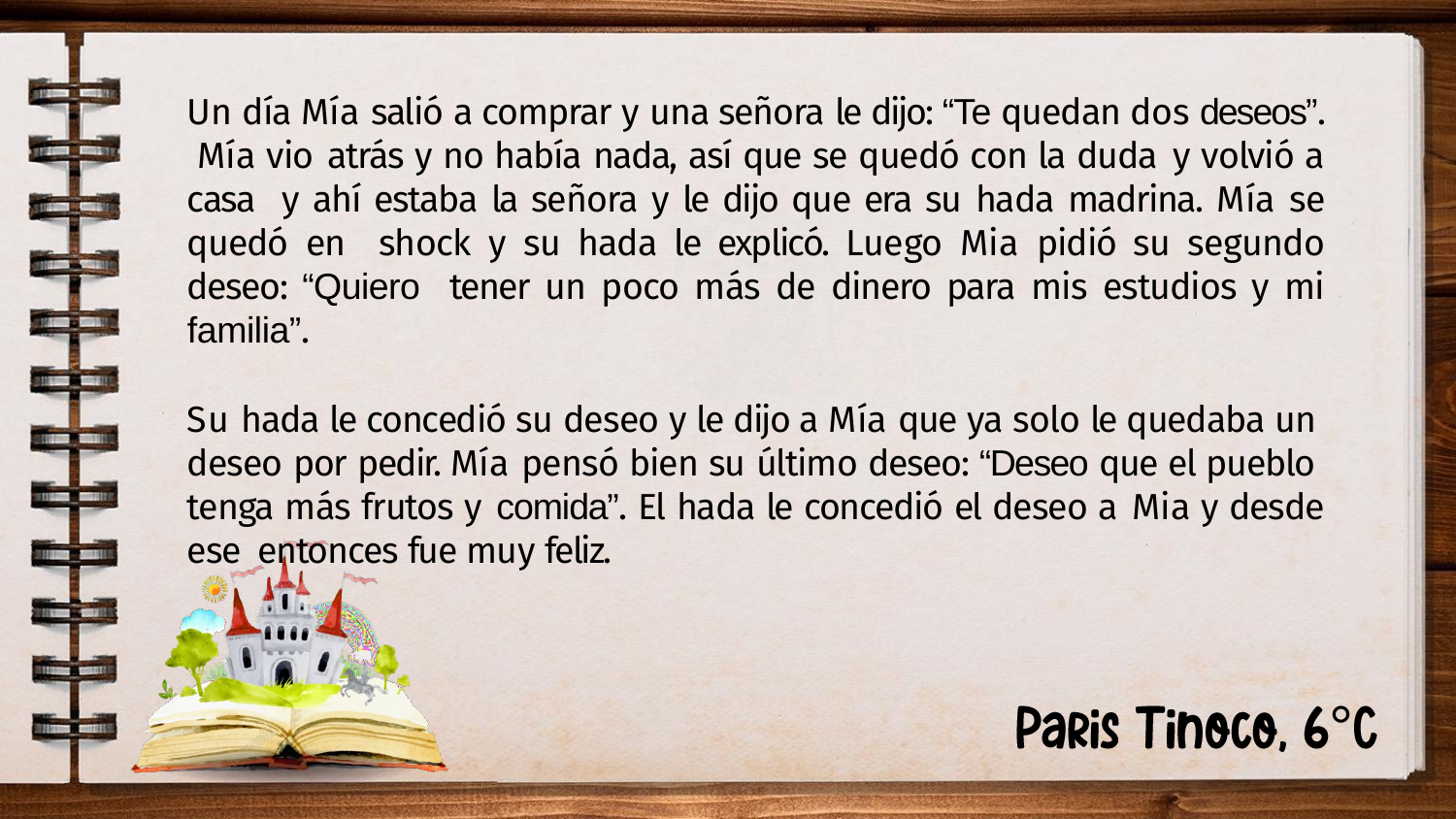

Un día Mía salió a comprar y una señora le dijo: “Te quedan dos deseos”.  Mía vio atrás y no había nada, así que se quedó con la duda y volvió a casa  y ahí estaba la señora y le dijo que era su hada madrina. Mía se quedó en  shock y su hada le explicó. Luego Mia pidió su segundo deseo: “Quiero  tener un poco más de dinero para mis estudios y mi familia”.

Su hada le concedió su deseo y le dijo a Mía que ya solo le quedaba un  deseo por pedir. Mía pensó bien su último deseo: “Deseo que el pueblo  tenga más frutos y comida”. El hada le concedió el deseo a Mia y desde ese  entonces fue muy feliz.

°